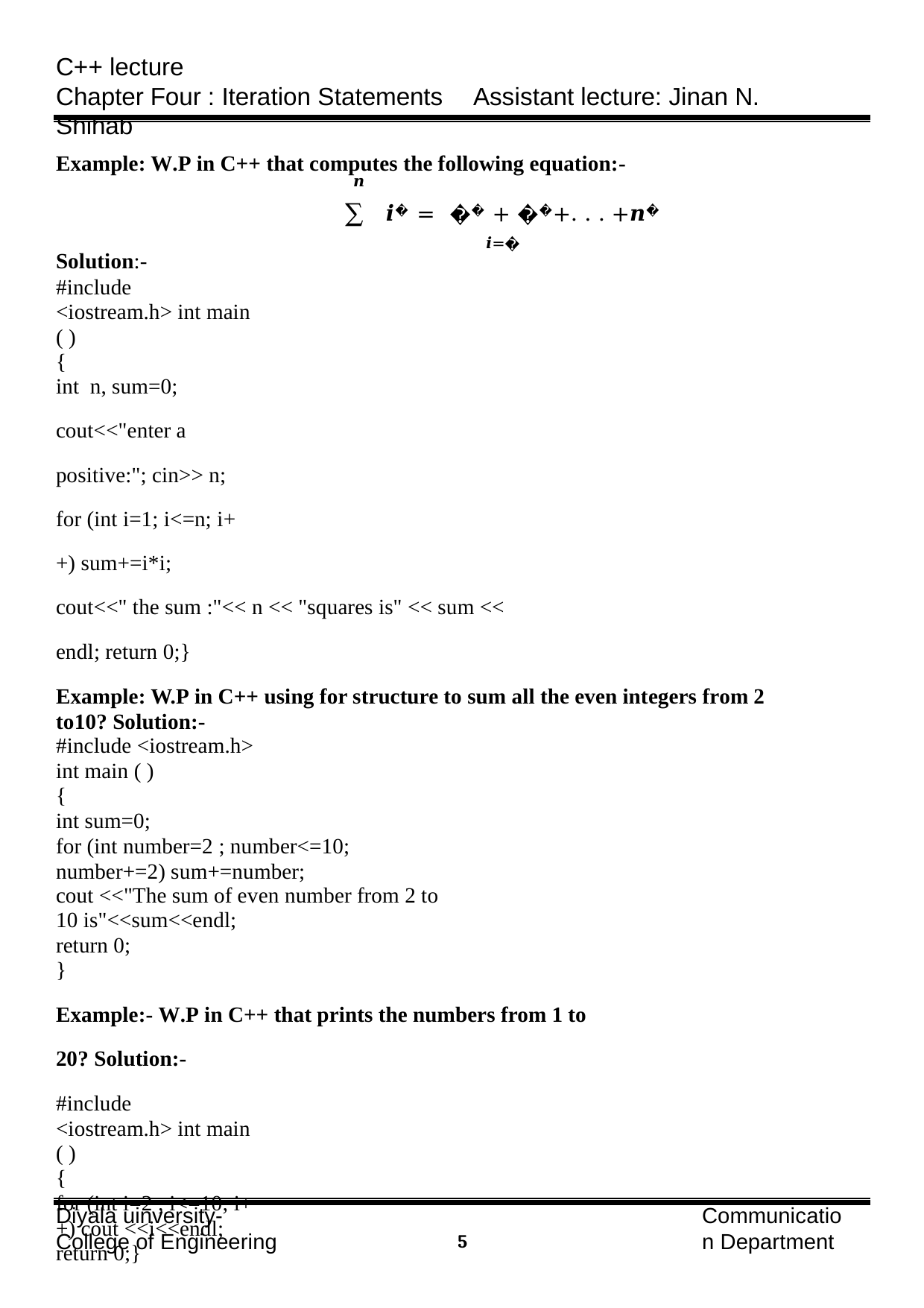

C++ lecture
Chapter Four : Iteration Statements	Assistant lecture: Jinan N. Shihab

Example: W.P in C++ that computes the following equation:-
𝒏
∑ 𝒊�  =  ��  + ��+. . . +𝒏�

𝒊=�
Solution:-
#include <iostream.h> int main ( )
{
int  n, sum=0;
cout<<"enter a positive:"; cin>> n;
for (int i=1; i<=n; i++) sum+=i*i;
cout<<" the sum :"<< n << "squares is" << sum << endl; return 0;}

Example: W.P in C++ using for structure to sum all the even integers from 2 to10? Solution:-
#include <iostream.h>
int main ( )
{
int sum=0;
for (int number=2 ; number<=10; number+=2) sum+=number;
cout <<"The sum of even number from 2 to 10 is"<<sum<<endl;
return 0;
}
Example:- W.P in C++ that prints the numbers from 1 to 20? Solution:-

#include <iostream.h> int main ( )
{
for (int i=2 ; i<=10; i++) cout <<i<<endl;
return 0;}
Diyala uinversity- College of Engineering
Communication Department
5